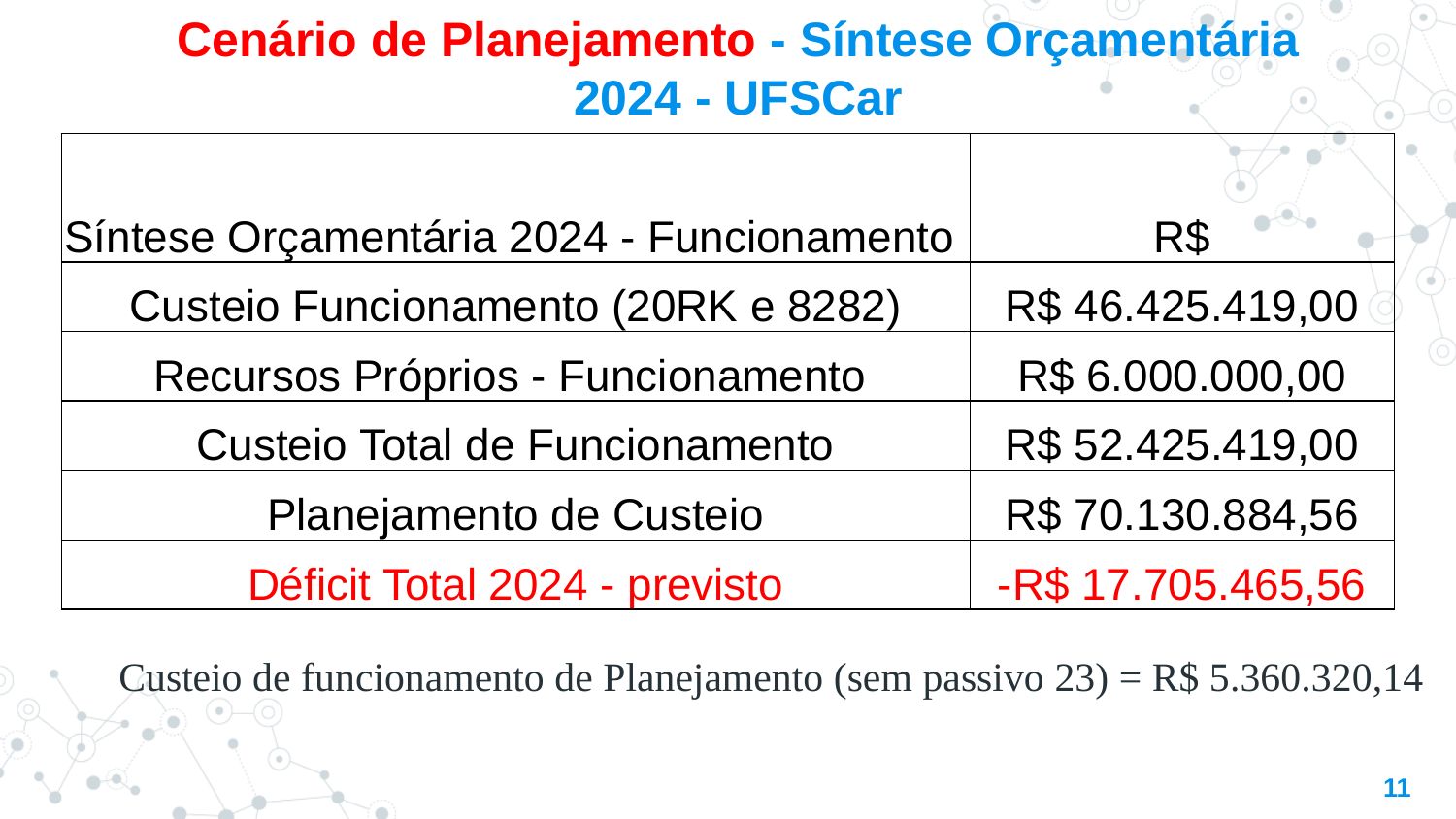

Cenário de Planejamento - Síntese Orçamentária 2024 - UFSCar
| Síntese Orçamentária 2024 - Funcionamento | R$ |
| --- | --- |
| Custeio Funcionamento (20RK e 8282) | R$ 46.425.419,00 |
| Recursos Próprios - Funcionamento | R$ 6.000.000,00 |
| Custeio Total de Funcionamento | R$ 52.425.419,00 |
| Planejamento de Custeio | R$ 70.130.884,56 |
| Déficit Total 2024 - previsto | -R$ 17.705.465,56 |
Custeio de funcionamento de Planejamento (sem passivo 23) = R$ 5.360.320,14

11